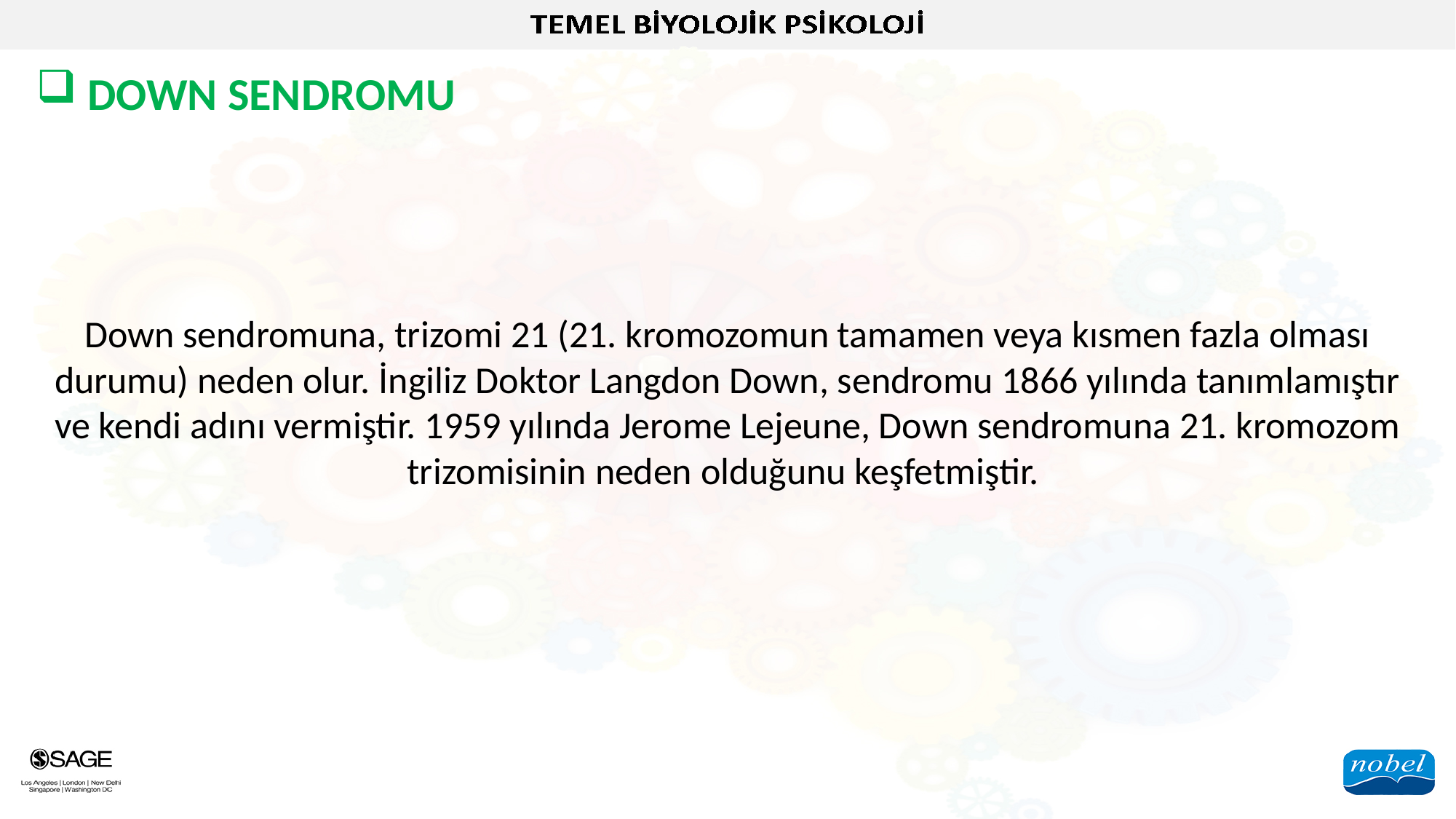

DOWN SENDROMU
Down sendromuna, trizomi 21 (21. kromozomun tamamen veya kısmen fazla olması durumu) neden olur. İngiliz Doktor Langdon Down, sendromu 1866 yılında tanımlamıştır ve kendi adını vermiştir. 1959 yılında Jerome Lejeune, Down sendromuna 21. kromozom trizomisinin neden olduğunu keşfetmiştir.